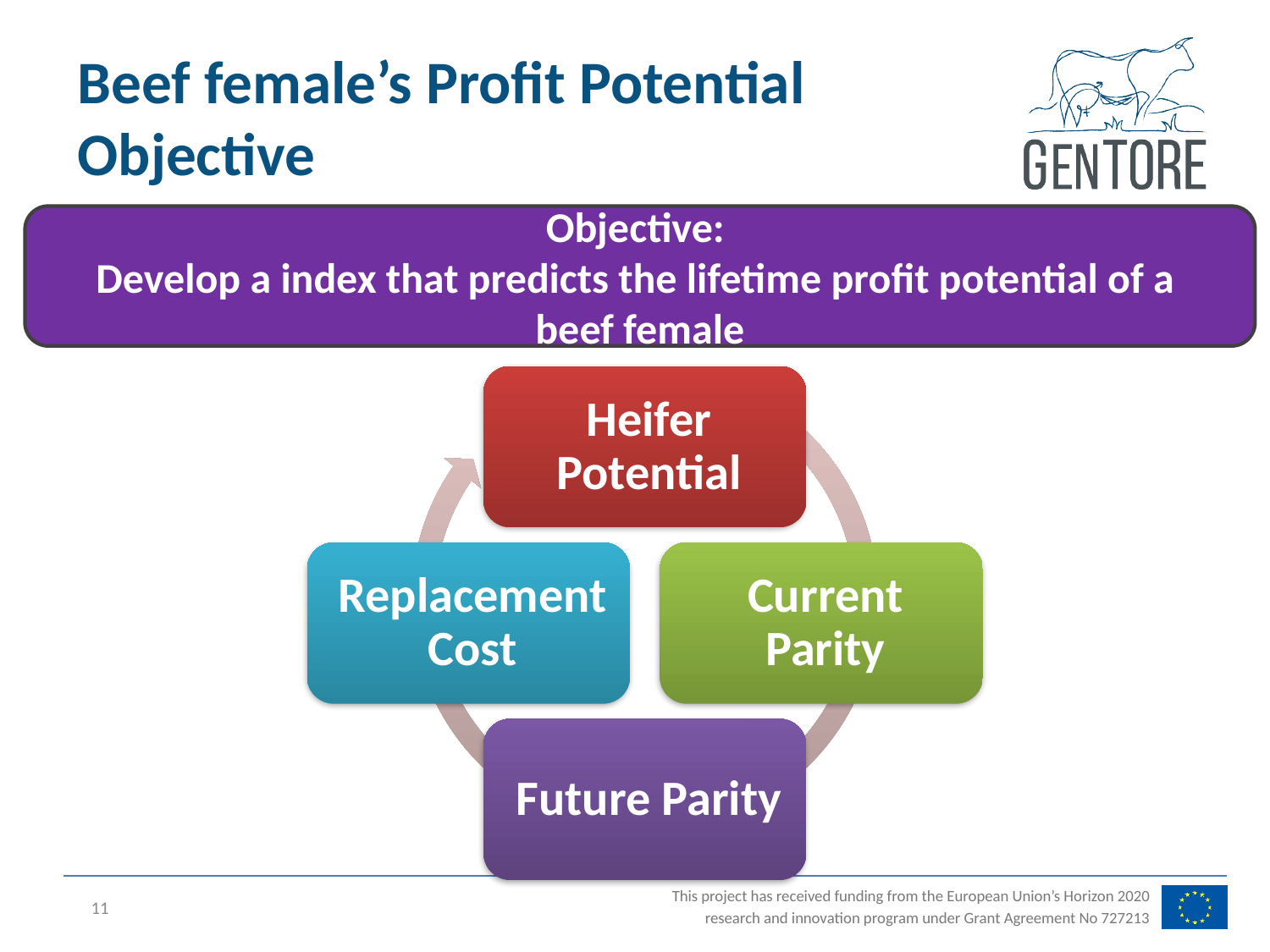

# Beef female’s Profit Potential Objective
Objective:
Develop a index that predicts the lifetime profit potential of a
beef female
Heifer Potential
Current Parity
Future Parity
Replacement Cost
11